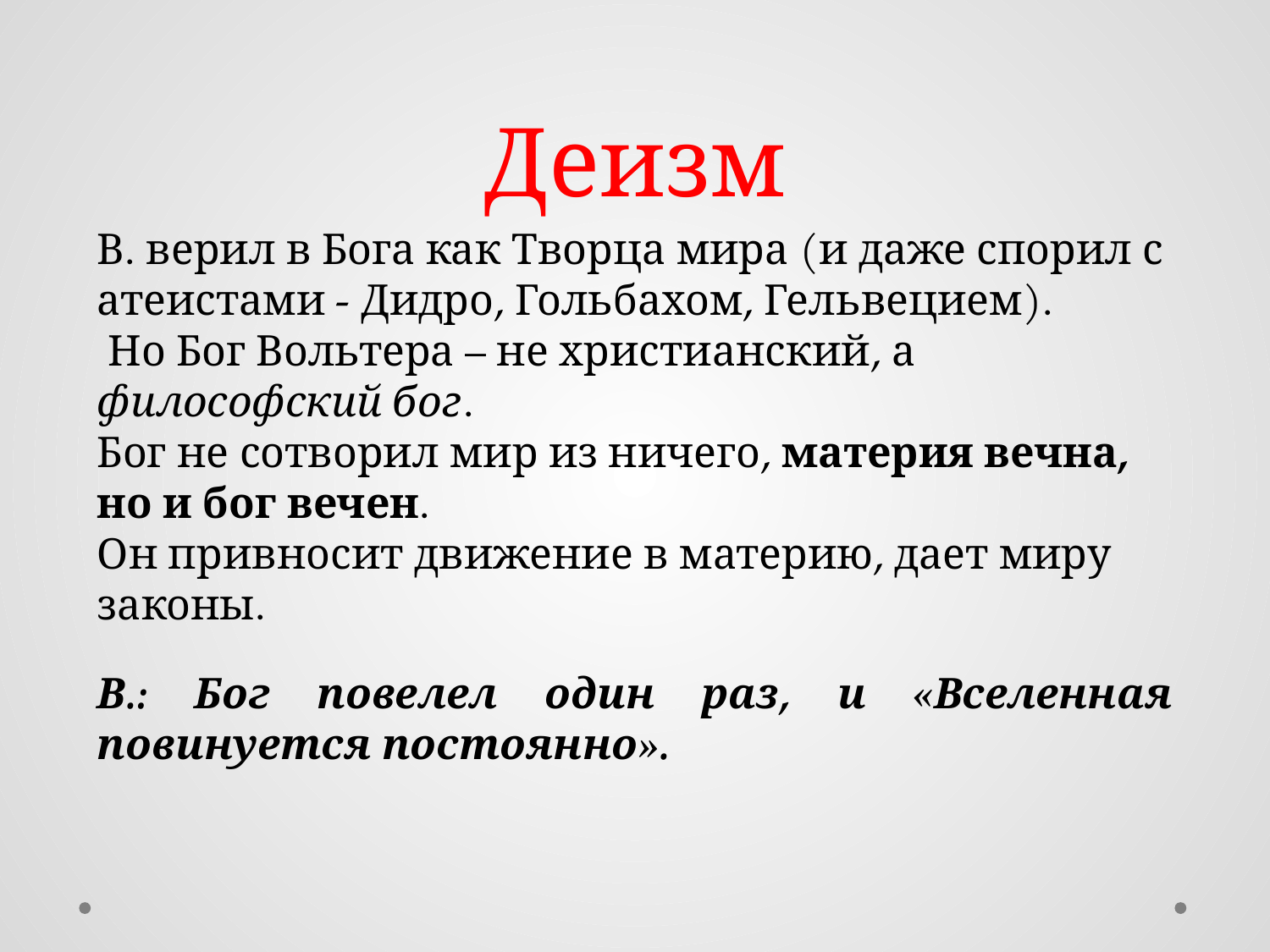

# Деизм
В. верил в Бога как Творца мира (и даже спорил с атеистами - Дидро, Гольбахом, Гельвецием).
 Но Бог Вольтера – не христианский, а философский бог.
Бог не сотворил мир из ничего, материя вечна, но и бог вечен.
Он привносит движение в материю, дает миру законы.

В.: Бог повелел один раз, и «Вселенная повинуется постоянно».